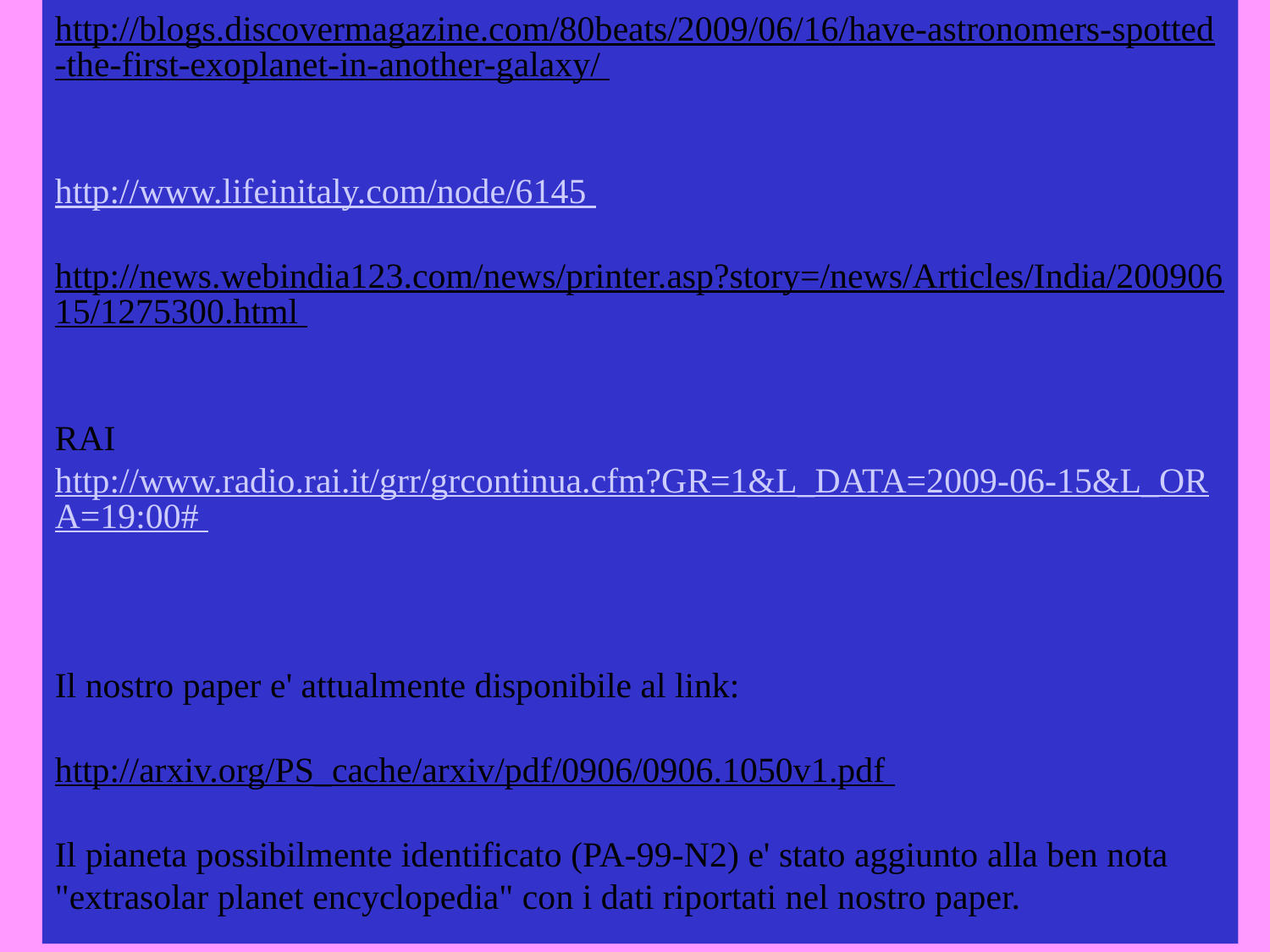

http://blogs.discovermagazine.com/80beats/2009/06/16/have-astronomers-spotted-the-first-exoplanet-in-another-galaxy/
http://www.lifeinitaly.com/node/6145
http://news.webindia123.com/news/printer.asp?story=/news/Articles/India/20090615/1275300.html
RAI
http://www.radio.rai.it/grr/grcontinua.cfm?GR=1&L_DATA=2009-06-15&L_ORA=19:00#
Il nostro paper e' attualmente disponibile al link:
http://arxiv.org/PS_cache/arxiv/pdf/0906/0906.1050v1.pdf
Il pianeta possibilmente identificato (PA-99-N2) e' stato aggiunto alla ben nota "extrasolar planet encyclopedia" con i dati riportati nel nostro paper.
Per maggiori informazioni:
http://exoplanet.eu/planet.php?p1=PA-99-N2&p2=b&showPubli=yes&sortByDate